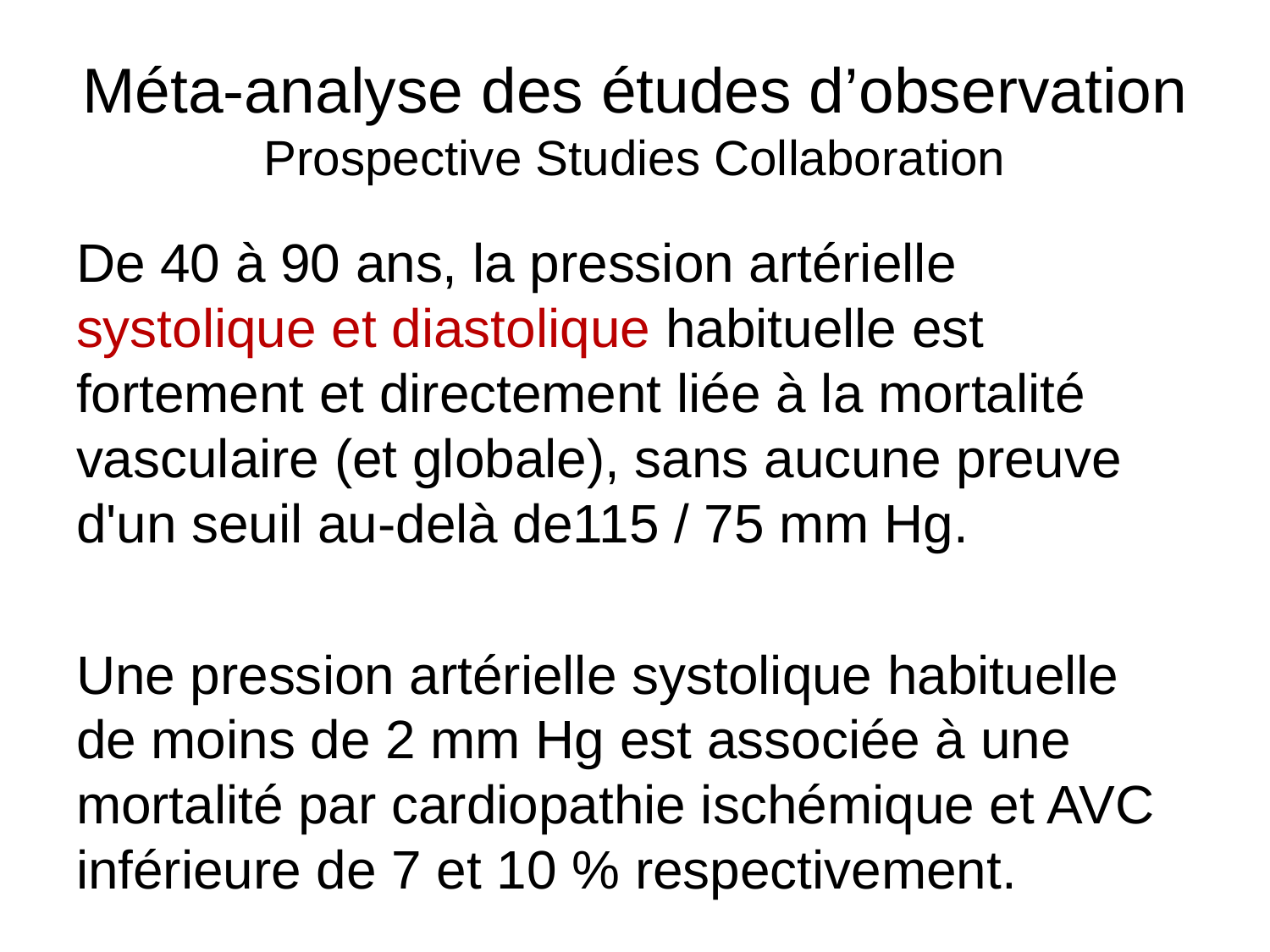

# Méta-analyse des études d’observation Prospective Studies Collaboration
De 40 à 90 ans, la pression artérielle systolique et diastolique habituelle est fortement et directement liée à la mortalité vasculaire (et globale), sans aucune preuve d'un seuil au-delà de115 / 75 mm Hg.

Une pression artérielle systolique habituelle de moins de 2 mm Hg est associée à une mortalité par cardiopathie ischémique et AVC inférieure de 7 et 10 % respectivement.